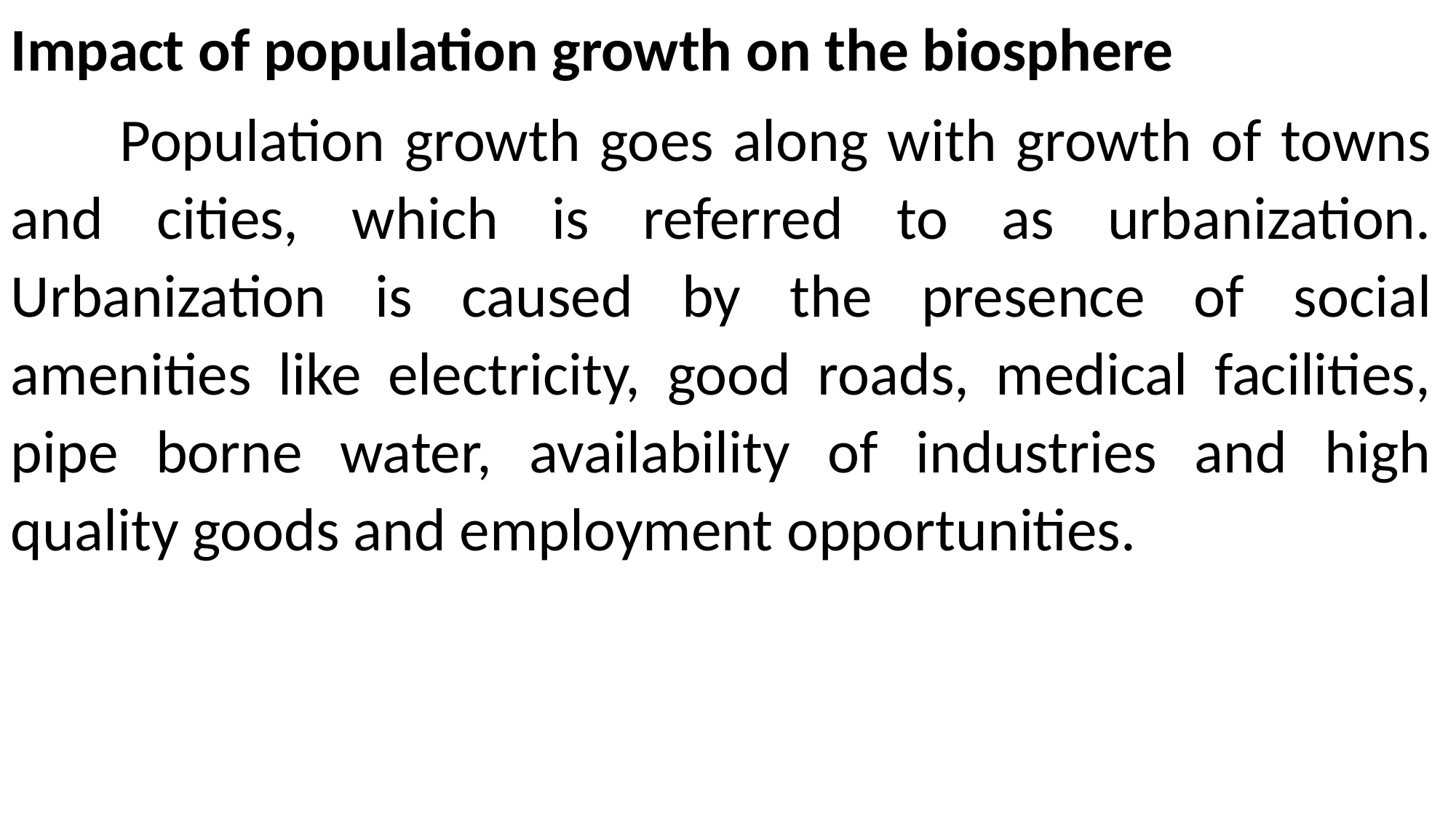

Impact of population growth on the biosphere
	Population growth goes along with growth of towns and cities, which is referred to as urbanization. Urbanization is caused by the presence of social amenities like electricity, good roads, medical facilities, pipe borne water, availability of industries and high quality goods and employment opportunities.